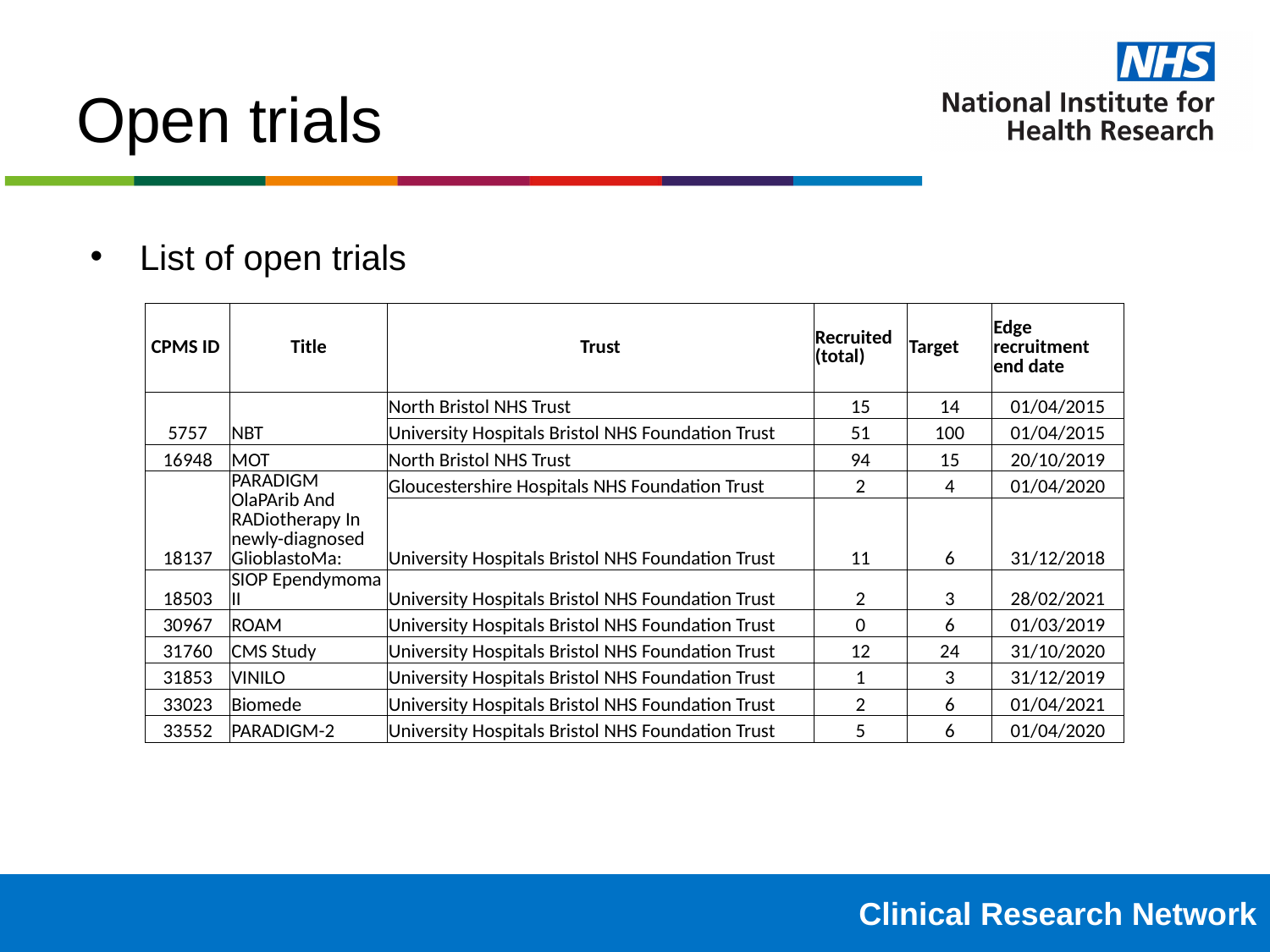

# Open trials
List of open trials
| CPMS ID | Title | Trust | Recruited (total) | Target | Edge recruitment end date |
| --- | --- | --- | --- | --- | --- |
| 5757 | NBT | North Bristol NHS Trust | 15 | 14 | 01/04/2015 |
|  |  | University Hospitals Bristol NHS Foundation Trust | 51 | 100 | 01/04/2015 |
| 16948 | MOT | North Bristol NHS Trust | 94 | 15 | 20/10/2019 |
| 18137 | PARADIGM OlaPArib And RADiotherapy In newly-diagnosed GlioblastoMa: | Gloucestershire Hospitals NHS Foundation Trust | 2 | 4 | 01/04/2020 |
|  |  | University Hospitals Bristol NHS Foundation Trust | 11 | 6 | 31/12/2018 |
| 18503 | SIOP Ependymoma II | University Hospitals Bristol NHS Foundation Trust | 2 | 3 | 28/02/2021 |
| 30967 | ROAM | University Hospitals Bristol NHS Foundation Trust | 0 | 6 | 01/03/2019 |
| 31760 | CMS Study | University Hospitals Bristol NHS Foundation Trust | 12 | 24 | 31/10/2020 |
| 31853 | VINILO | University Hospitals Bristol NHS Foundation Trust | 1 | 3 | 31/12/2019 |
| 33023 | Biomede | University Hospitals Bristol NHS Foundation Trust | 2 | 6 | 01/04/2021 |
| 33552 | PARADIGM-2 | University Hospitals Bristol NHS Foundation Trust | 5 | 6 | 01/04/2020 |